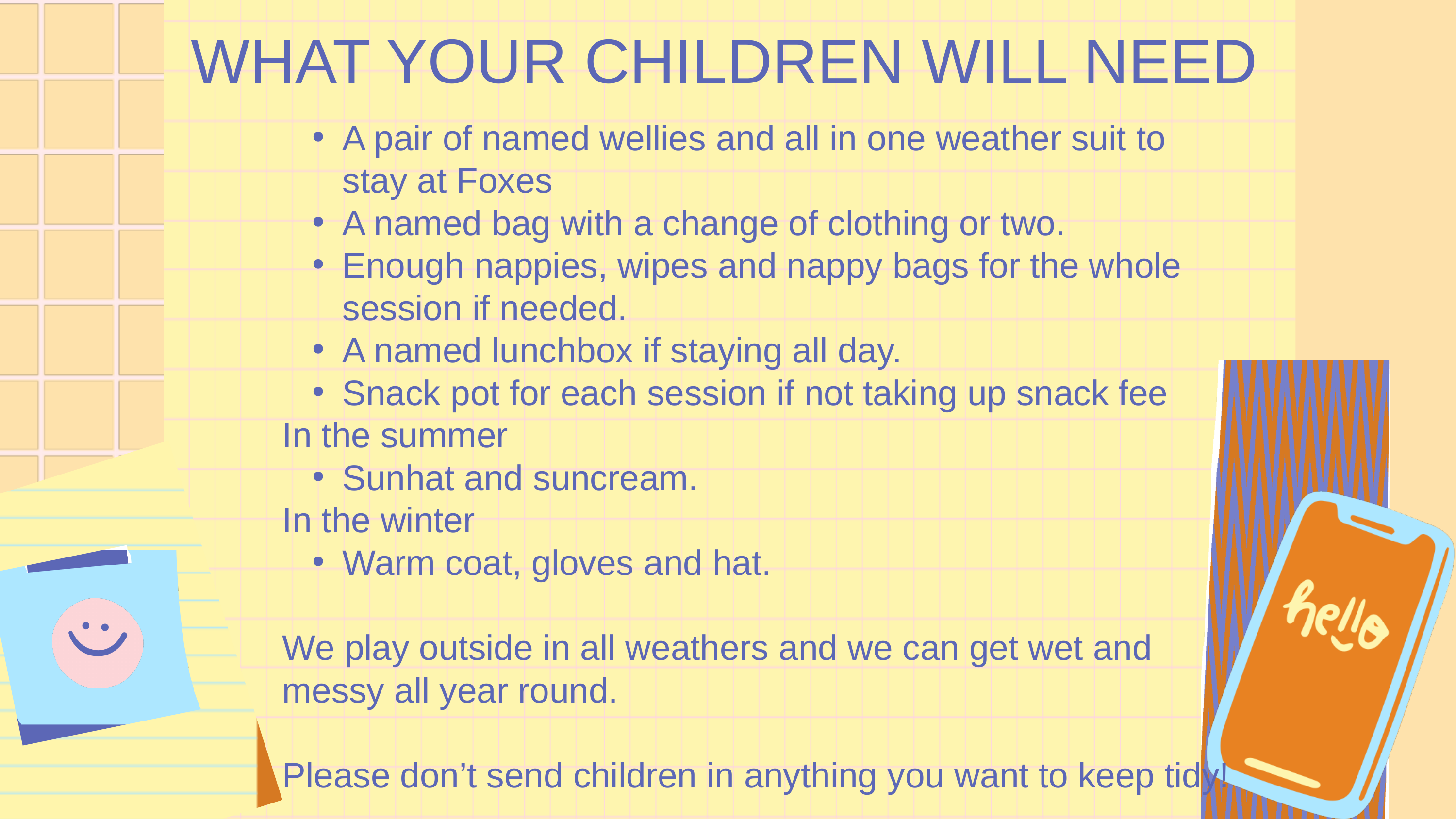

WHAT YOUR CHILDREN WILL NEED
A pair of named wellies and all in one weather suit to stay at Foxes
A named bag with a change of clothing or two.
Enough nappies, wipes and nappy bags for the whole session if needed.
A named lunchbox if staying all day.
Snack pot for each session if not taking up snack fee
In the summer
Sunhat and suncream.
In the winter
Warm coat, gloves and hat.

We play outside in all weathers and we can get wet and messy all year round.

Please don’t send children in anything you want to keep tidy!